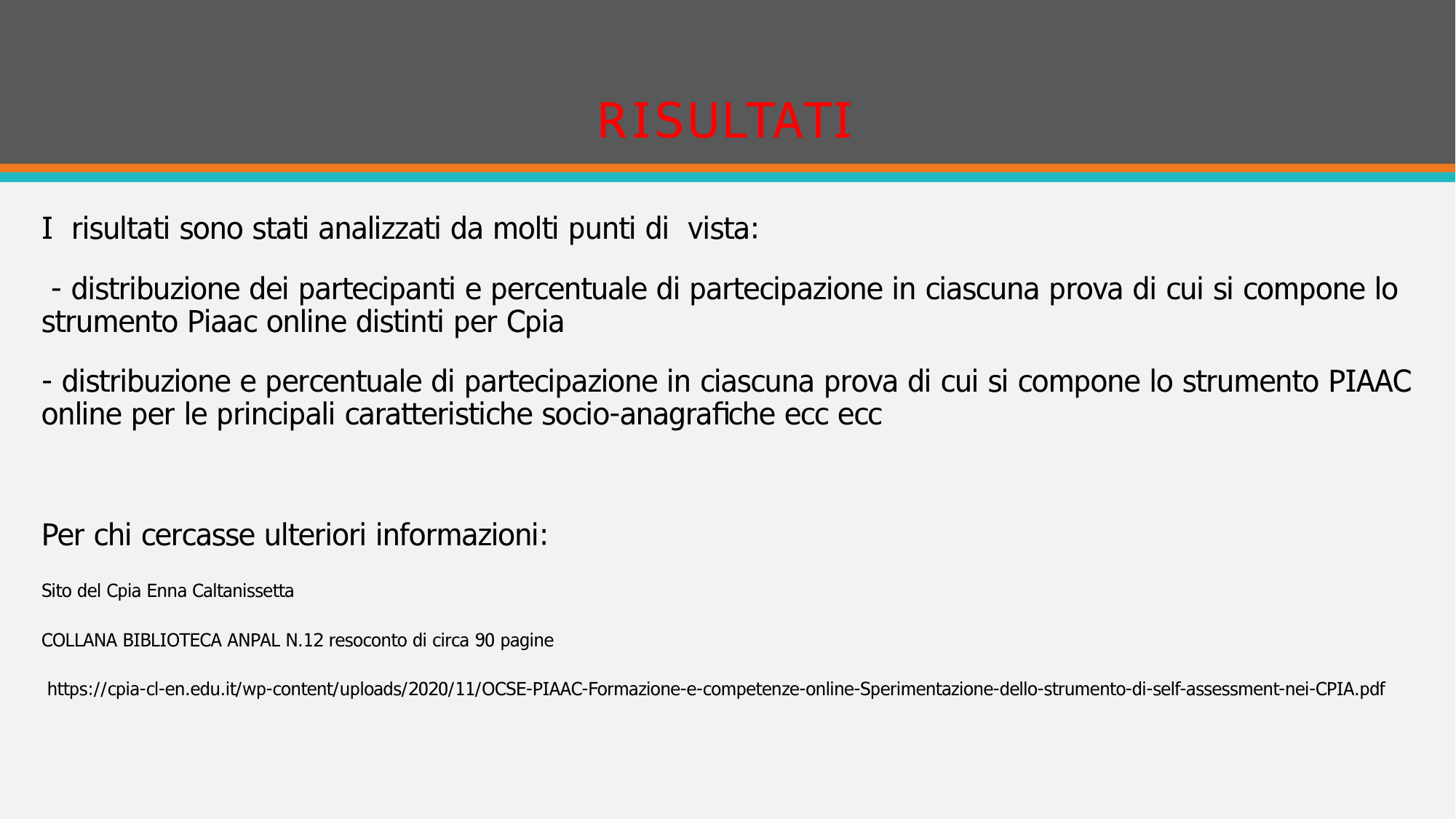

# RISULTATI
I  risultati sono stati analizzati da molti punti di  vista:
 - distribuzione dei partecipanti e percentuale di partecipazione in ciascuna prova di cui si compone lo strumento Piaac online distinti per Cpia
- distribuzione e percentuale di partecipazione in ciascuna prova di cui si compone lo strumento PIAAC online per le principali caratteristiche socio-anagrafiche ecc ecc

Per chi cercasse ulteriori informazioni:
Sito del Cpia Enna Caltanissetta
COLLANA BIBLIOTECA ANPAL N.12 resoconto di circa 90 pagine
 https://cpia-cl-en.edu.it/wp-content/uploads/2020/11/OCSE-PIAAC-Formazione-e-competenze-online-Sperimentazione-dello-strumento-di-self-assessment-nei-CPIA.pdf